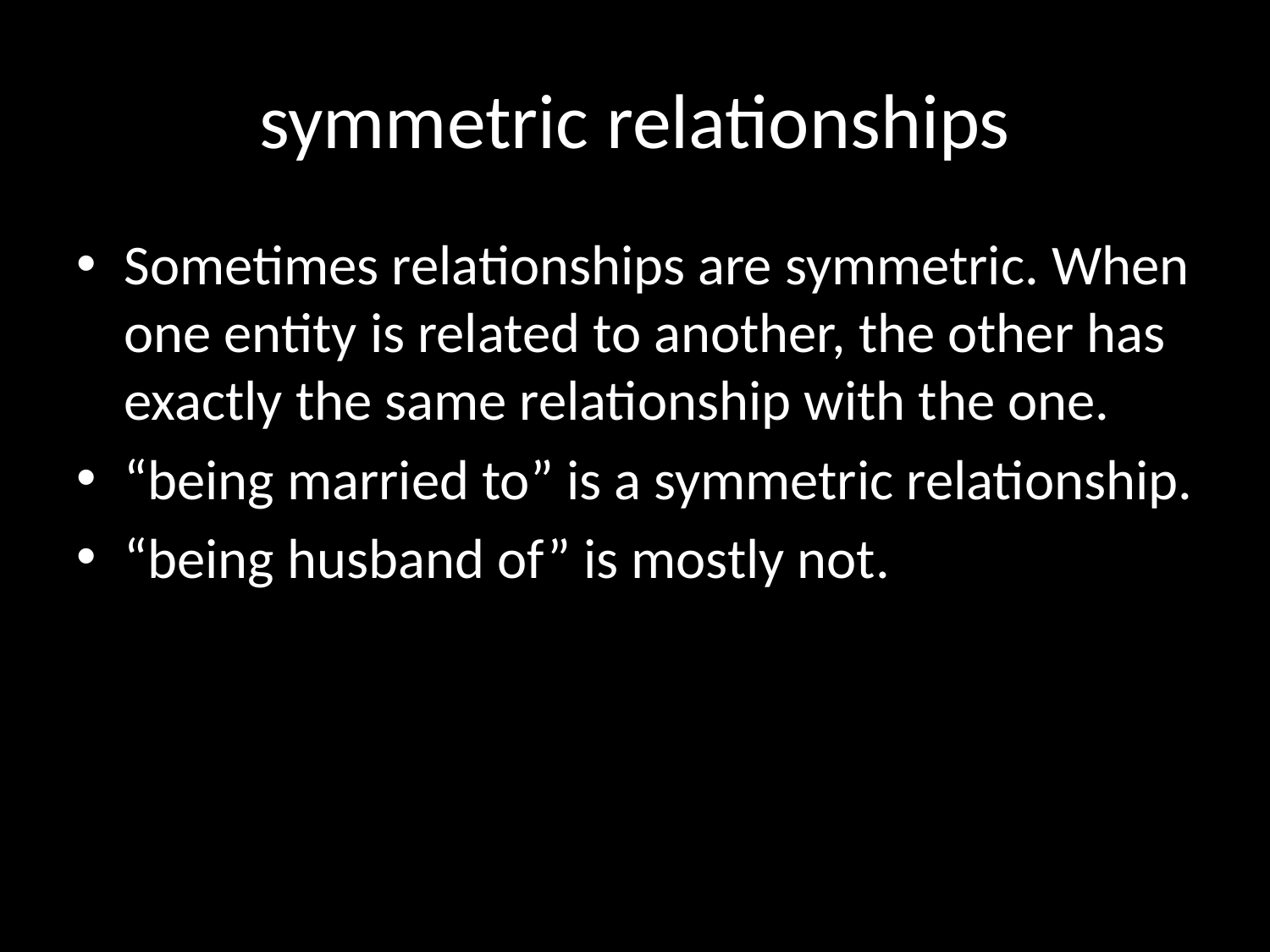

# symmetric relationships
Sometimes relationships are symmetric. When one entity is related to another, the other has exactly the same relationship with the one.
“being married to” is a symmetric relationship.
“being husband of” is mostly not.